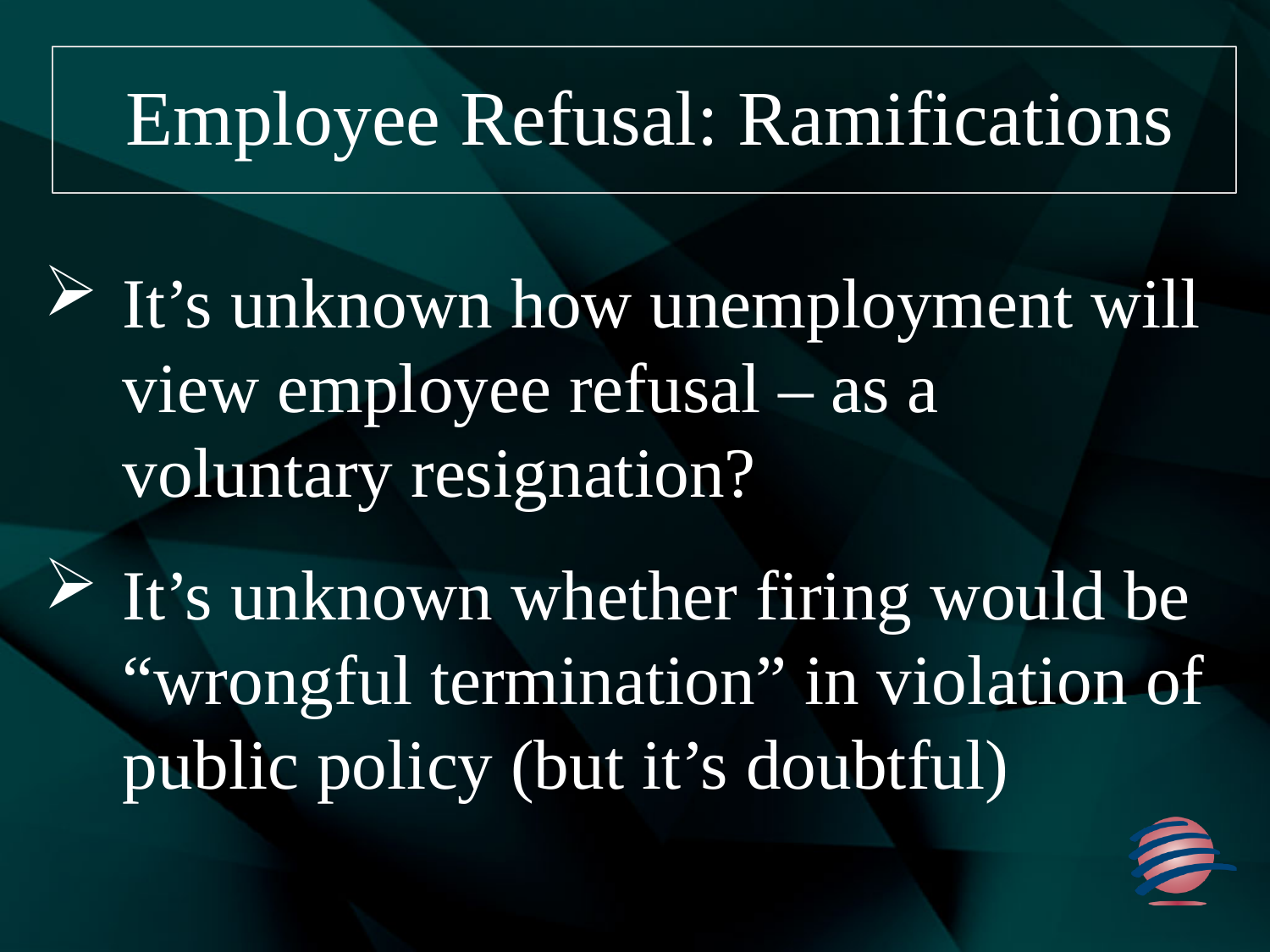

# Employee Refusal: Ramifications
It’s unknown how unemployment will view employee refusal – as a voluntary resignation?
It’s unknown whether firing would be “wrongful termination” in violation of public policy (but it’s doubtful)